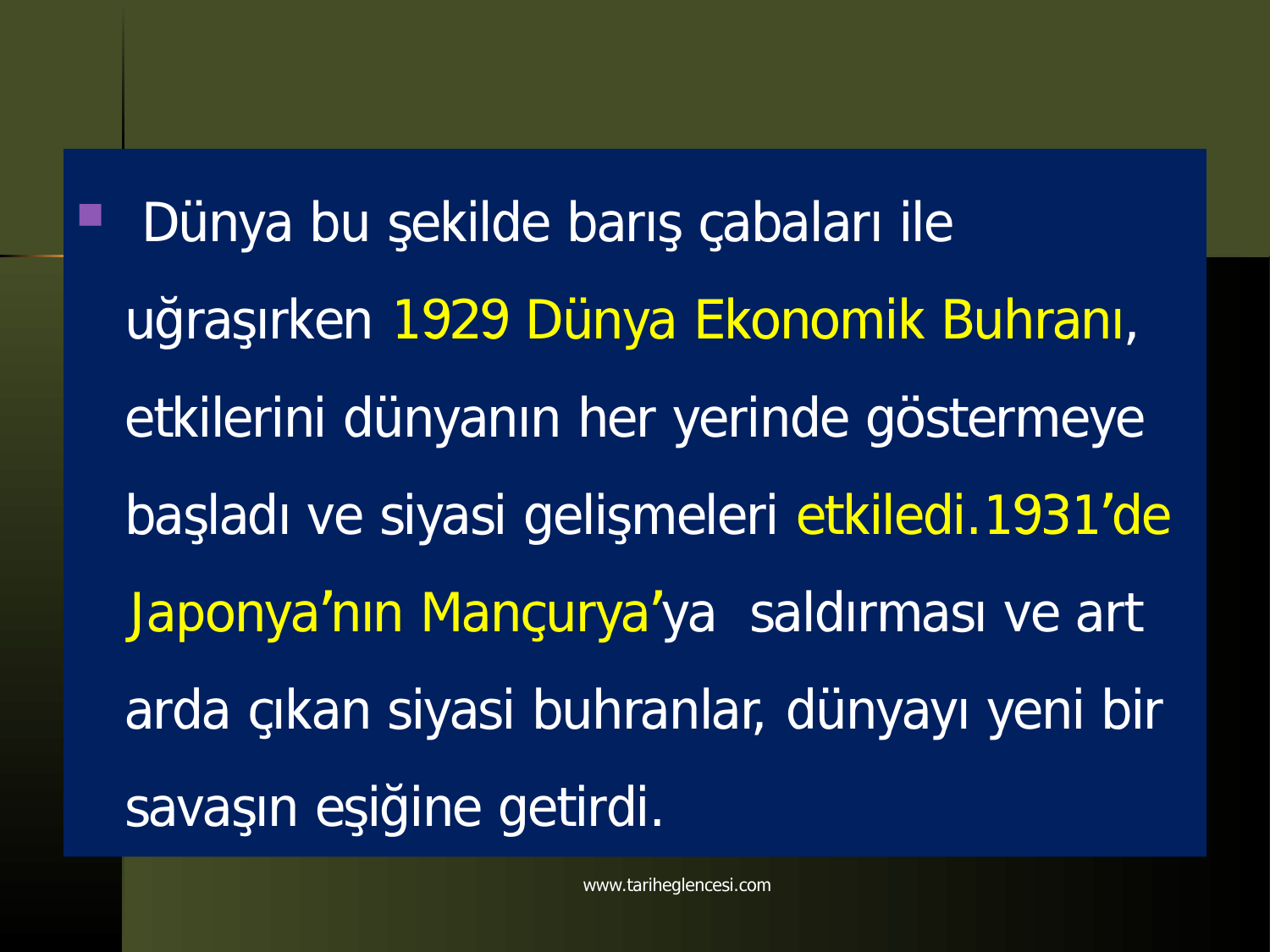

Dünya bu şekilde barış çabaları ile uğraşırken 1929 Dünya Ekonomik Buhranı, etkilerini dünyanın her yerinde göstermeye başladı ve siyasi gelişmeleri etkiledi.1931’de Japonya’nın Mançurya’ya  saldırması ve art arda çıkan siyasi buhranlar, dünyayı yeni bir savaşın eşiğine getirdi.
www.tariheglencesi.com